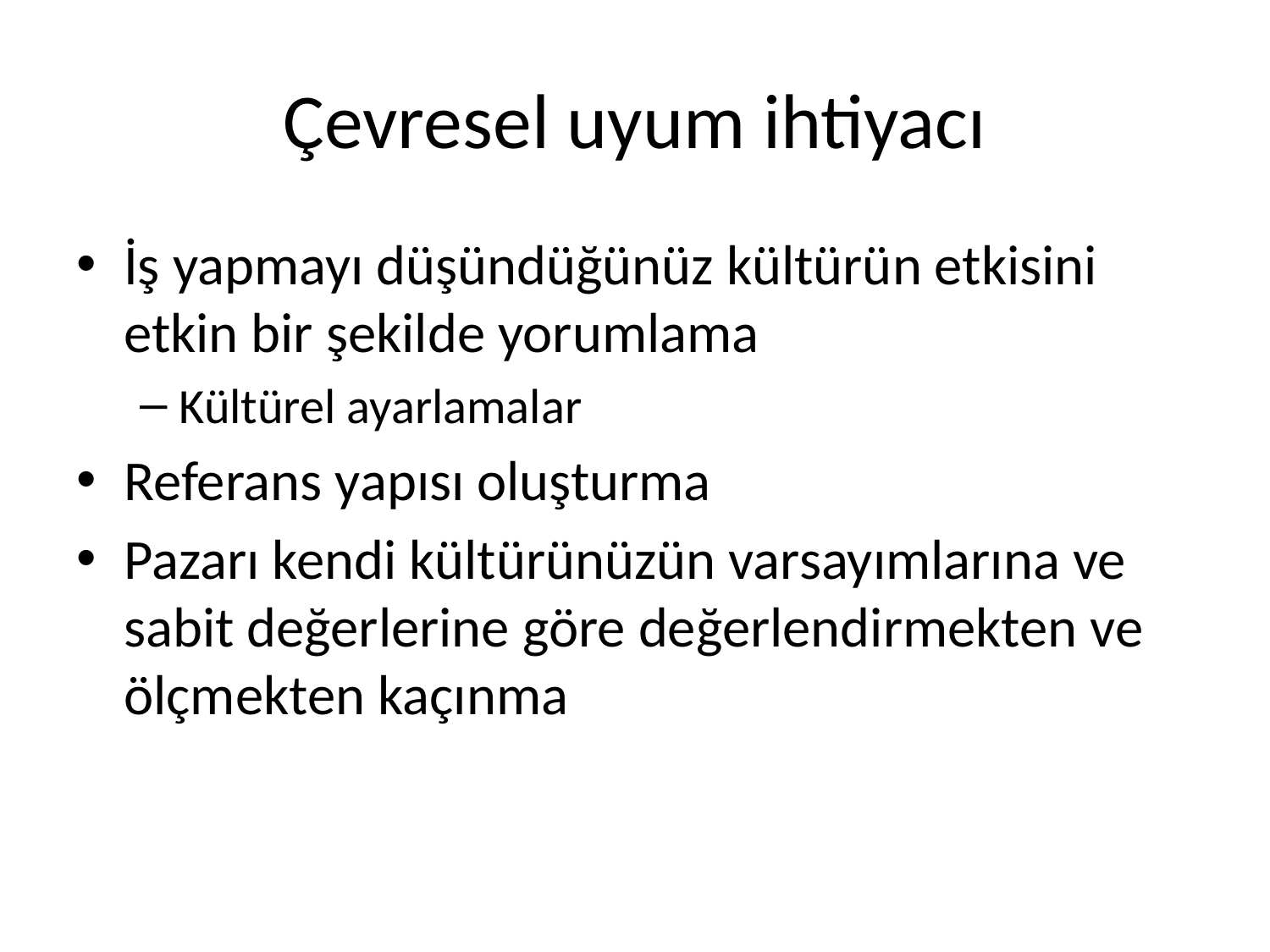

# Çevresel uyum ihtiyacı
İş yapmayı düşündüğünüz kültürün etkisini etkin bir şekilde yorumlama
Kültürel ayarlamalar
Referans yapısı oluşturma
Pazarı kendi kültürünüzün varsayımlarına ve sabit değerlerine göre değerlendirmekten ve ölçmekten kaçınma